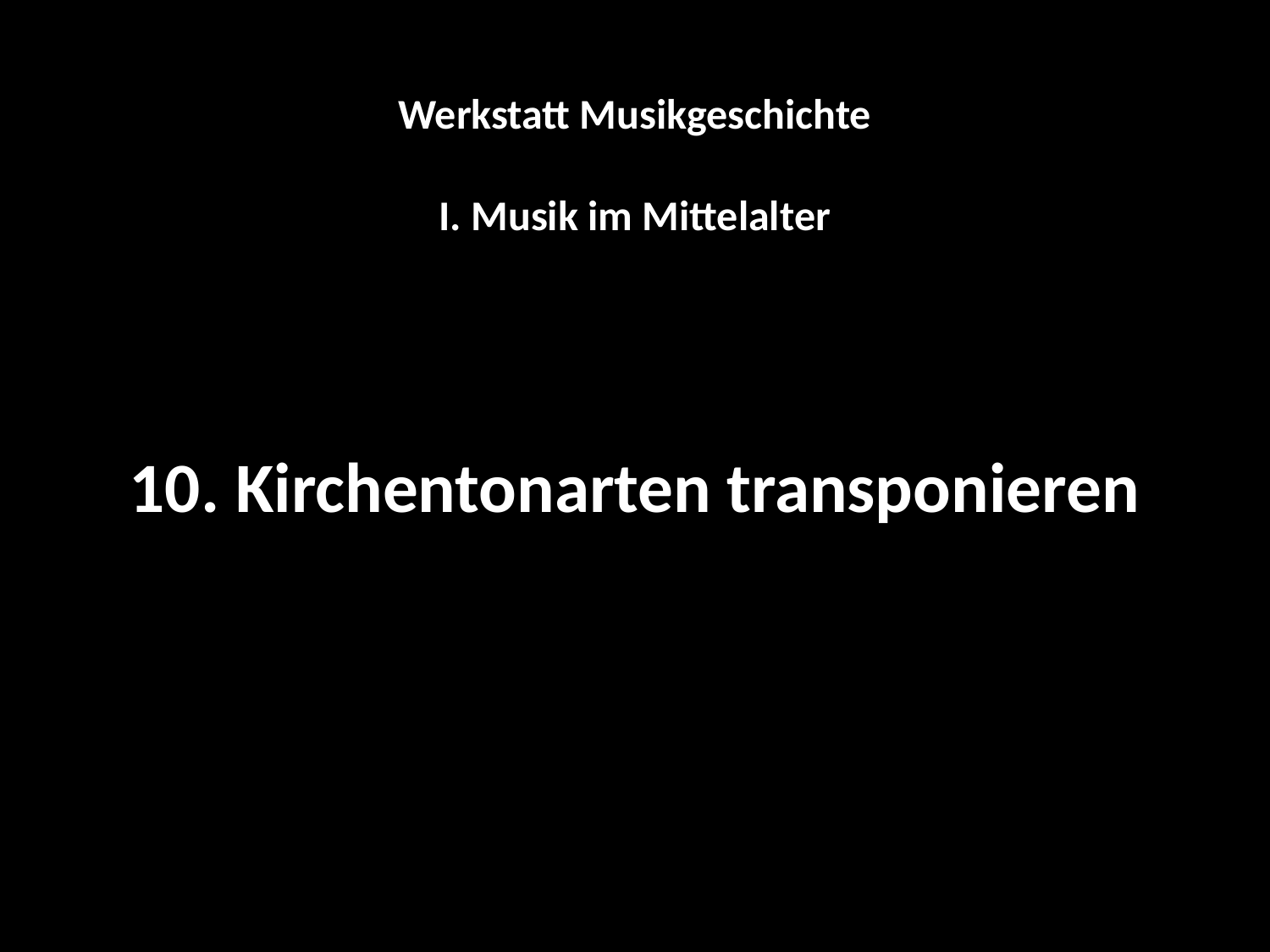

Werkstatt Musikgeschichte

I. Musik im Mittelalter

10. Kirchentonarten transponieren